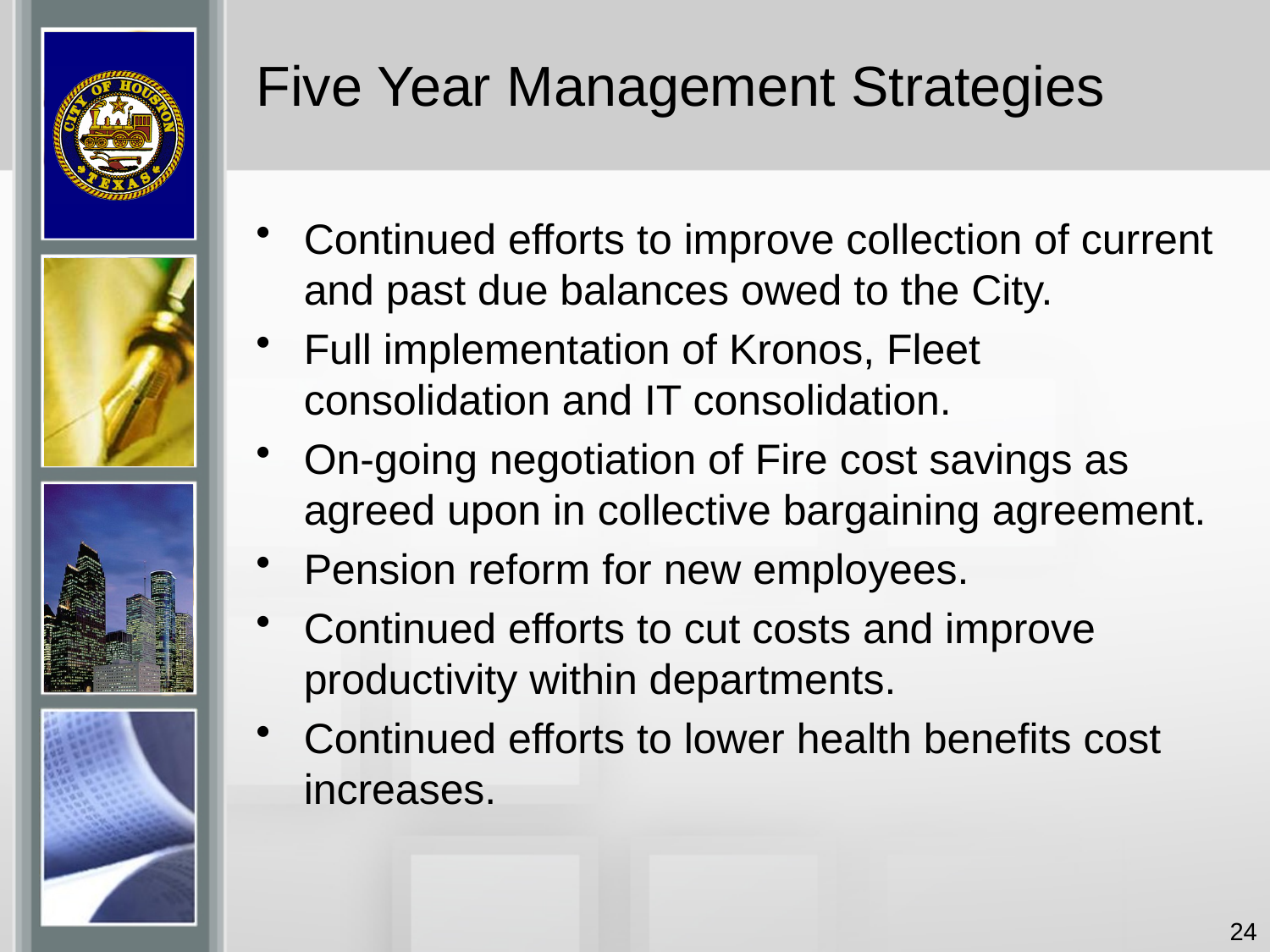

# Five Year Management Strategies
Continued efforts to improve collection of current and past due balances owed to the City.
Full implementation of Kronos, Fleet consolidation and IT consolidation.
On-going negotiation of Fire cost savings as agreed upon in collective bargaining agreement.
Pension reform for new employees.
Continued efforts to cut costs and improve productivity within departments.
Continued efforts to lower health benefits cost increases.
24